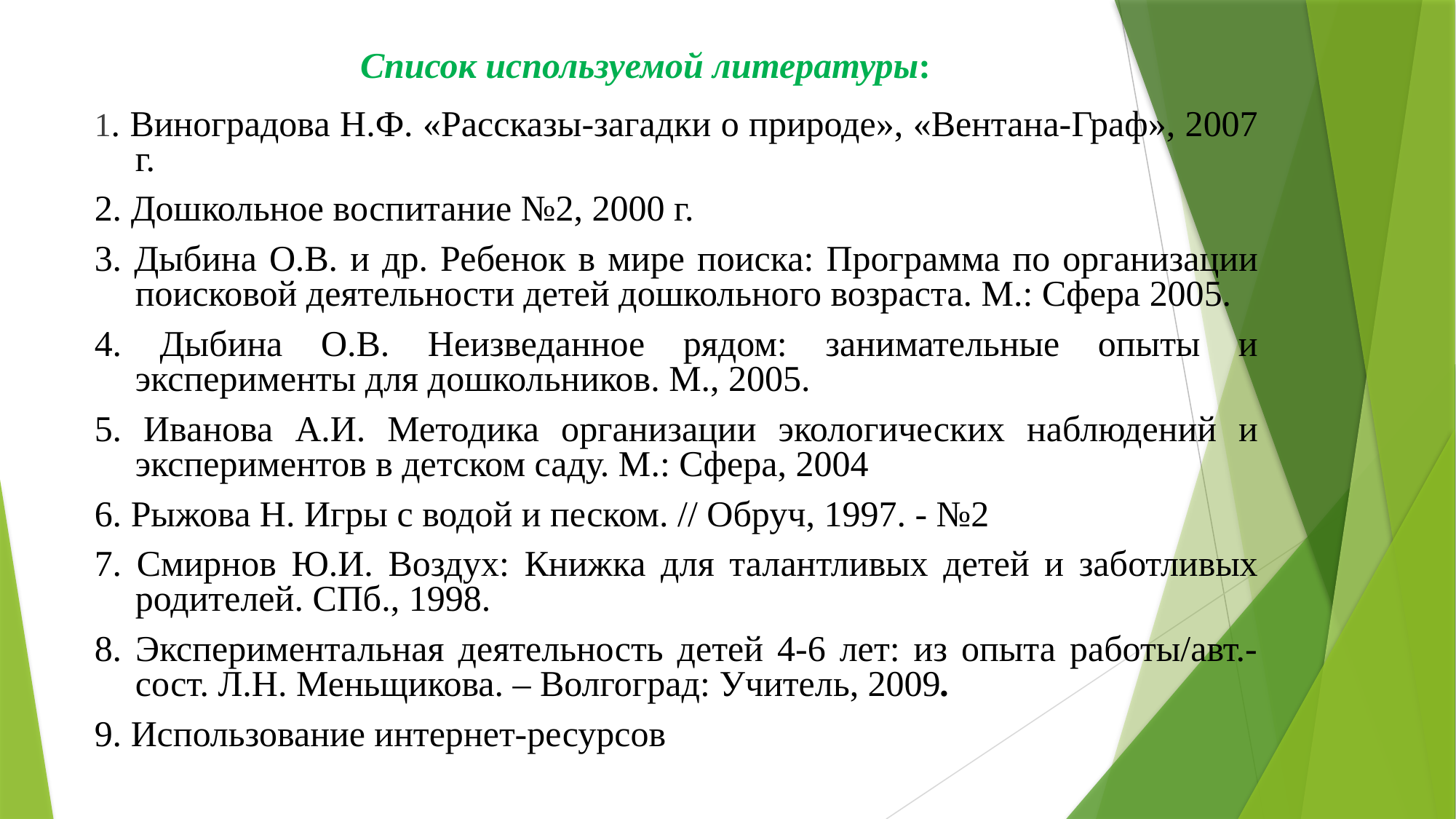

# Список используемой литературы:
1. Виноградова Н.Ф. «Рассказы-загадки о природе», «Вентана-Граф», 2007 г.
2. Дошкольное воспитание №2, 2000 г.
3. Дыбина О.В. и др. Ребенок в мире поиска: Программа по организации поисковой деятельности детей дошкольного возраста. М.: Сфера 2005.
4. Дыбина О.В. Неизведанное рядом: занимательные опыты и эксперименты для дошкольников. М., 2005.
5. Иванова А.И. Методика организации экологических наблюдений и экспериментов в детском саду. М.: Сфера, 2004
6. Рыжова Н. Игры с водой и песком. // Обруч, 1997. - №2
7. Смирнов Ю.И. Воздух: Книжка для талантливых детей и заботливых родителей. СПб., 1998.
8. Экспериментальная деятельность детей 4-6 лет: из опыта работы/авт.-сост. Л.Н. Меньщикова. – Волгоград: Учитель, 2009.
9. Использование интернет-ресурсов